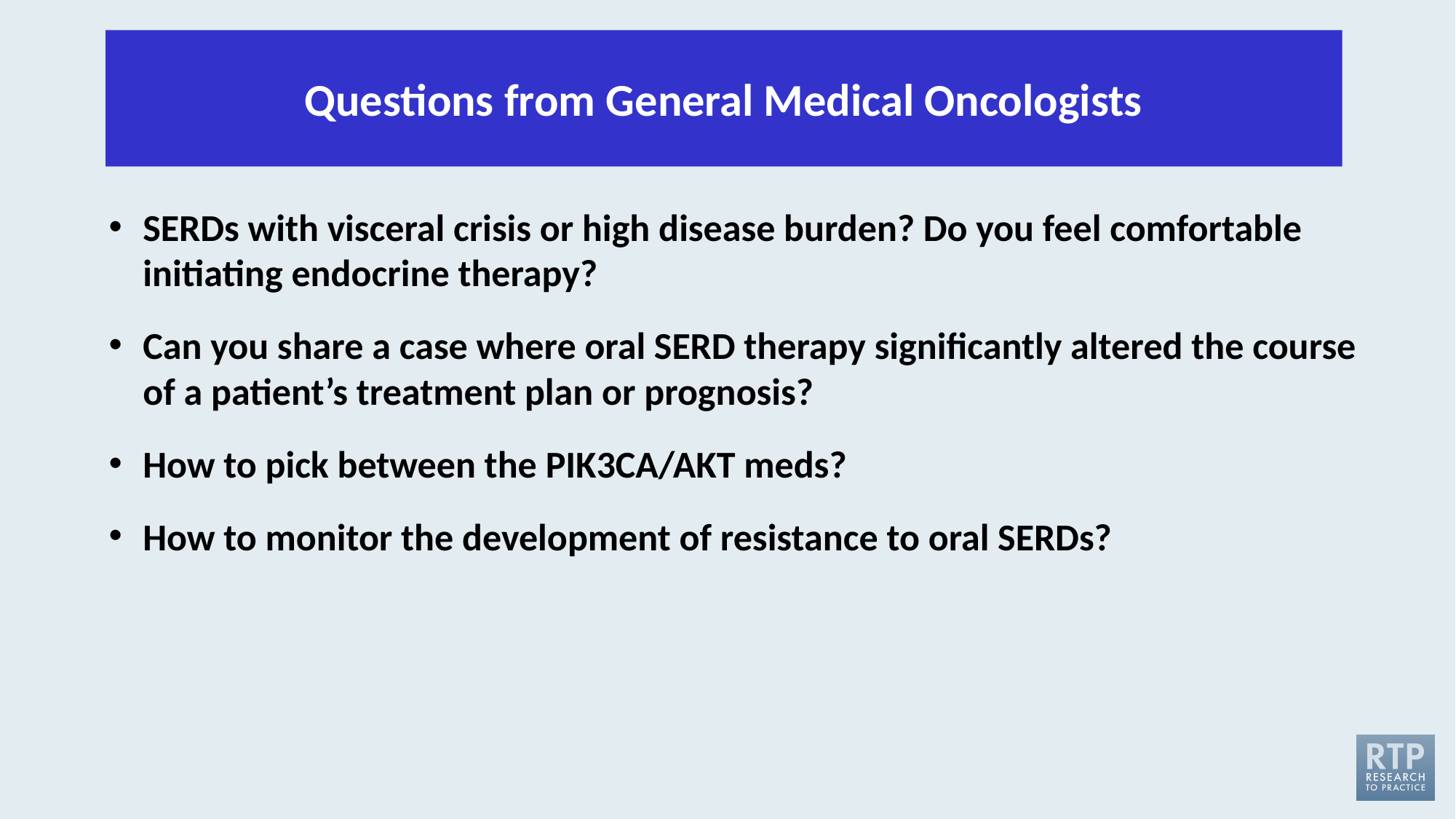

Questions from General Medical Oncologists
SERDs with visceral crisis or high disease burden? Do you feel comfortable initiating endocrine therapy?
Can you share a case where oral SERD therapy significantly altered the course of a patient’s treatment plan or prognosis?
How to pick between the PIK3CA/AKT meds?
How to monitor the development of resistance to oral SERDs?